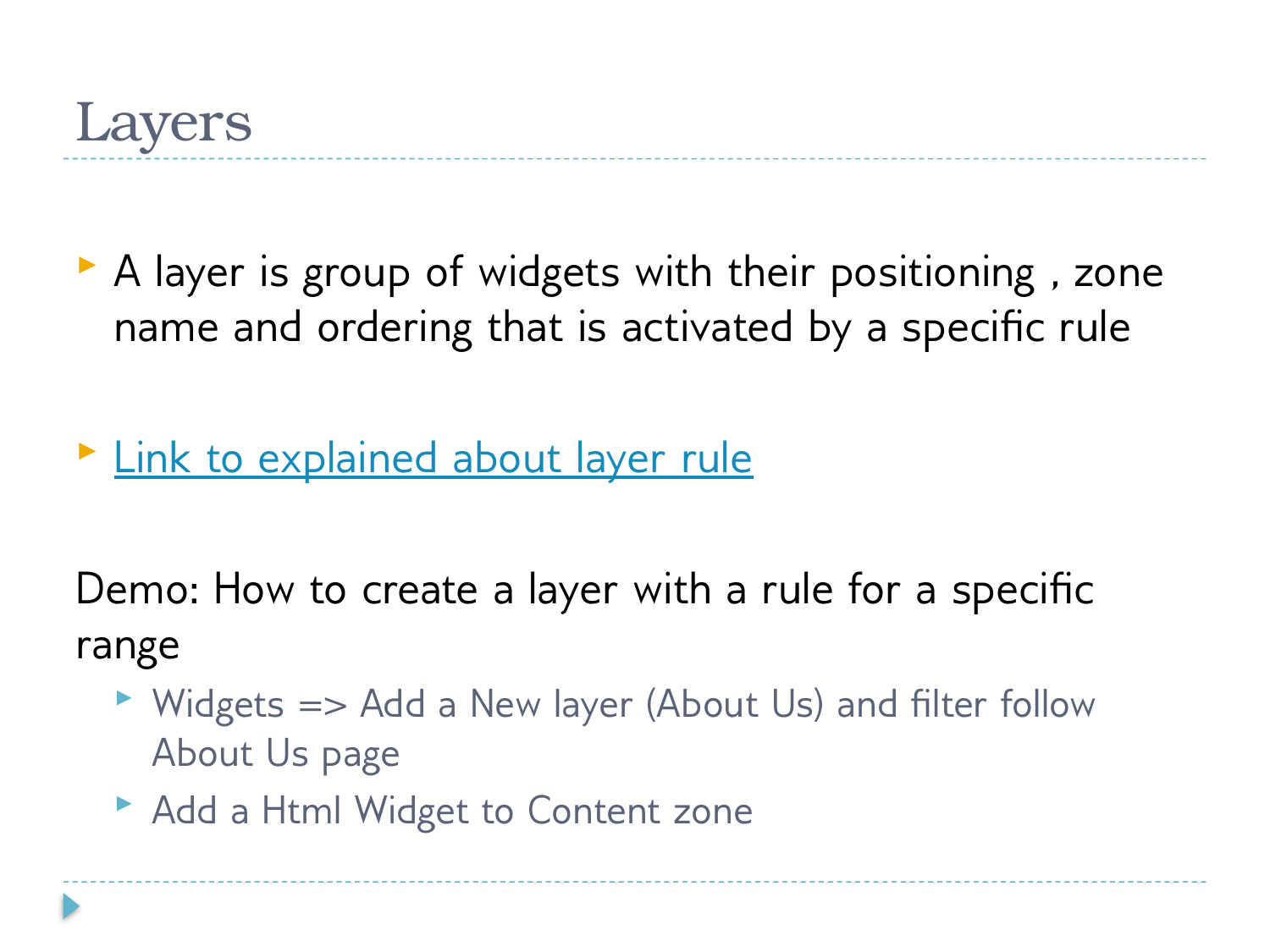

# Layers

A layer is group of widgets with their positioning , zone name and ordering that is activated by a specific rule

Link to explained about layer rule

Demo: How to create a layer with a rule for a specific range
Widgets => Add a New layer (About Us) and filter follow About Us page
Add a Html Widget to Content zone